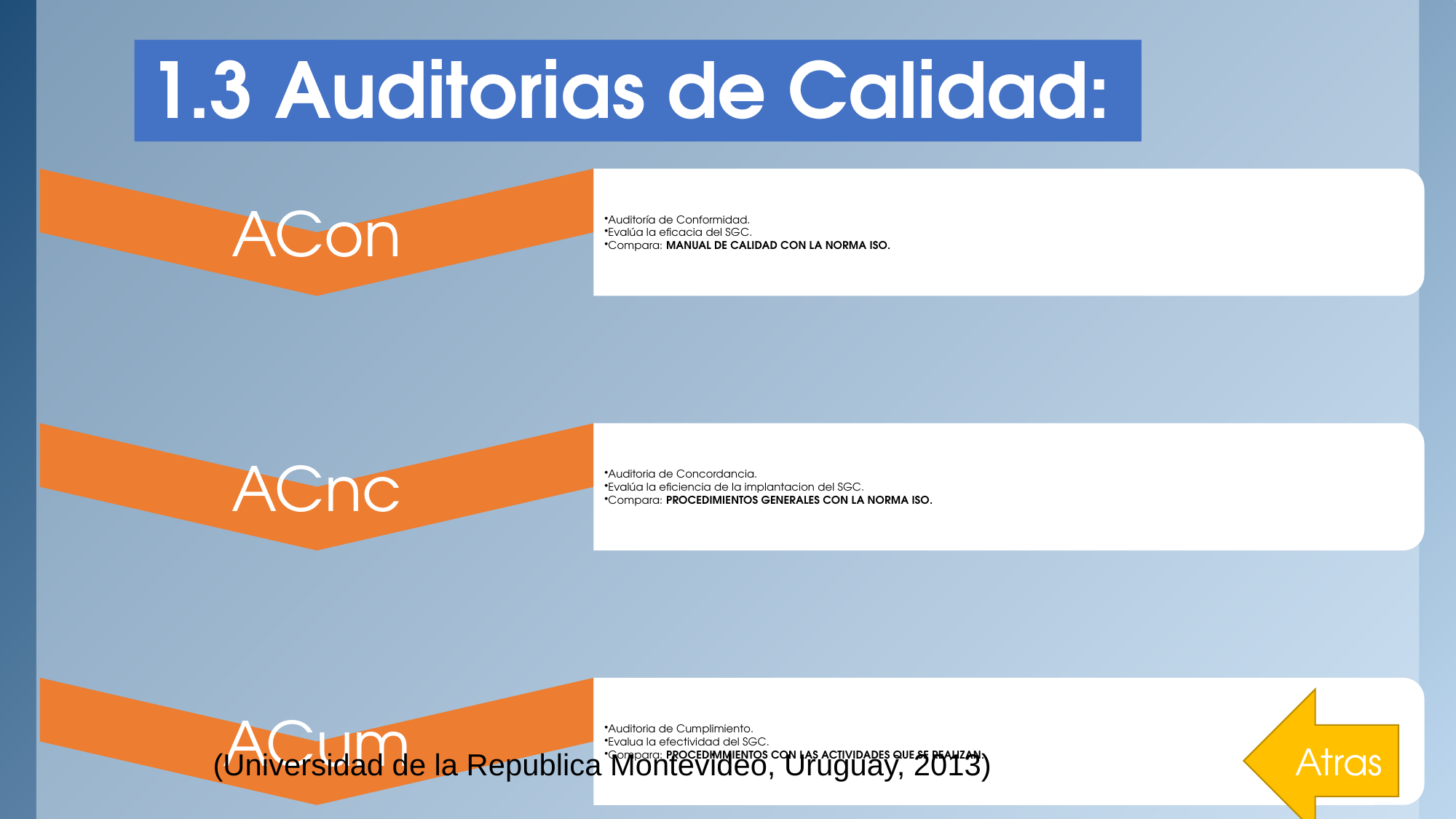

1.3 Auditorias de Calidad:
ACon
Auditoría de Conformidad.
Compara: MANUAL DE CALIDAD CON LA NORMA ISO.
ACnc
Auditoria de Concordancia.
Compara: PROCEDIMIENTOS GENERALES CON LA NORMA ISO.
ACum
Auditoria de Cumplimiento.
Compara: PROCEDIMMIENTOS CON LAS ACTIVIDADES QUE SE REALIZAN.
Evalúa la eficacia del SGC.
Evalúa la eficiencia de la implantacion del SGC.
Evalua la efectividad del SGC.
Atras
(Universidad de la Republica Montevideo, Uruguay, 2013)